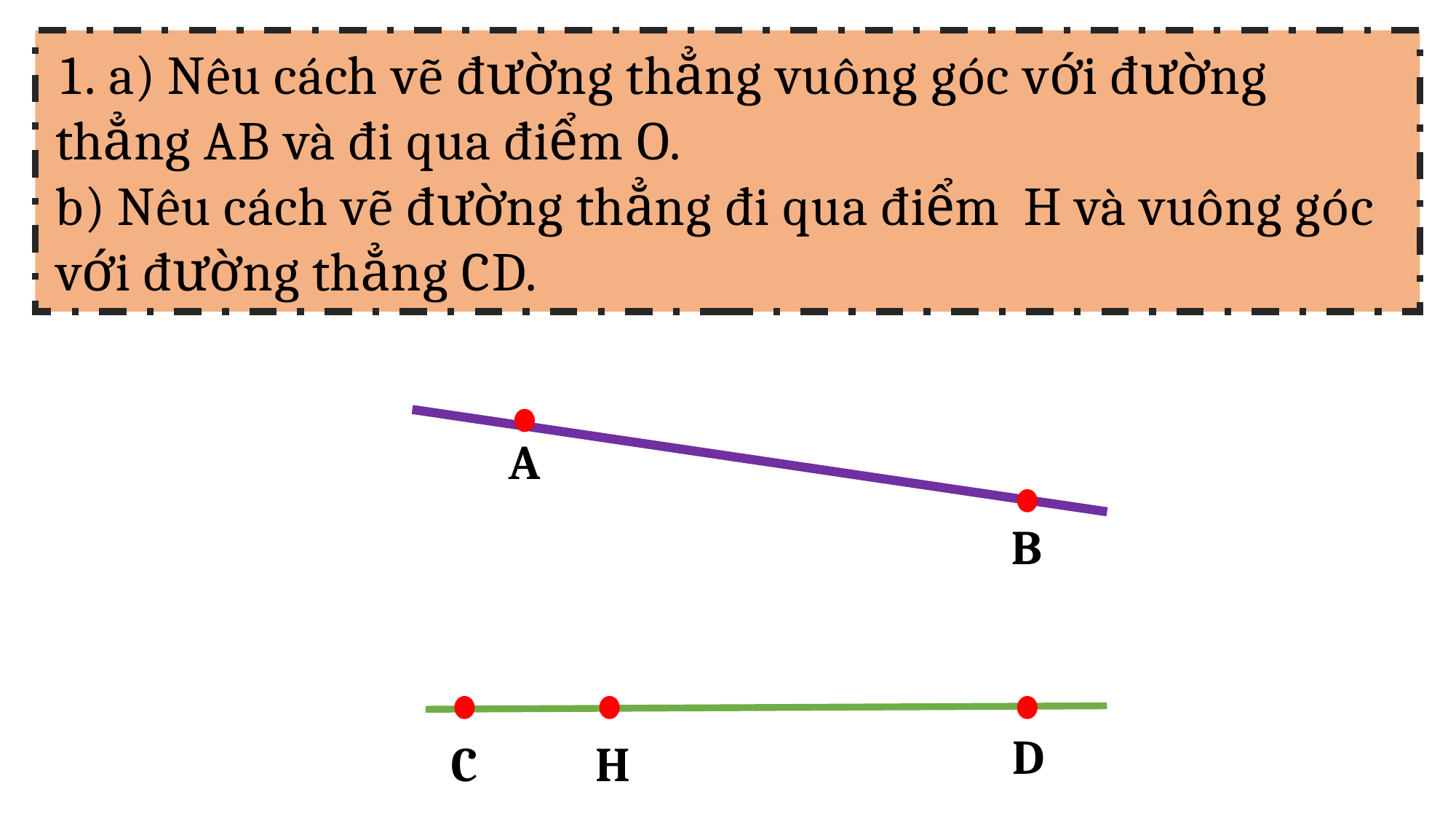

1. a) Nêu cách vẽ đường thẳng vuông góc với đường thẳng AB và đi qua điểm O.
b) Nêu cách vẽ đường thẳng đi qua điểm  H và vuông góc với đường thẳng CD.

A

B

D
C
H